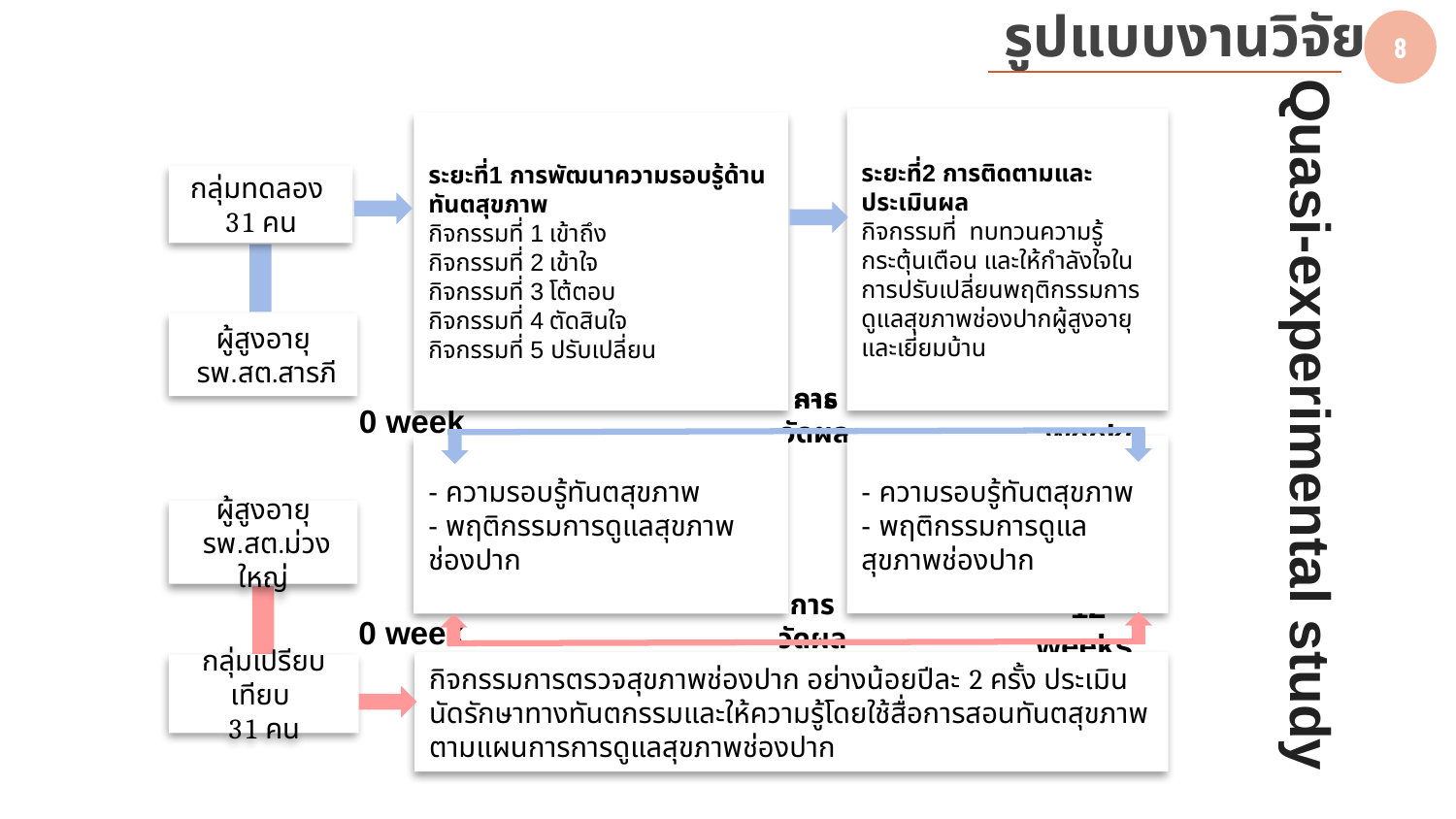

รูปแบบงานวิจัย
8
ระยะที่2 การติดตามและประเมินผล
กิจกรรมที่  ทบทวนความรู้ กระตุ้นเตือน และให้กำลังใจในการปรับเปลี่ยนพฤติกรรมการดูแลสุขภาพช่องปากผู้สูงอายุ และเยี่ยมบ้าน
ระยะที่1 การพัฒนาความรอบรู้ด้านทันตสุขภาพ
กิจกรรมที่ 1 เข้าถึง
กิจกรรมที่ 2 เข้าใจ
กิจกรรมที่ 3 โต้ตอบ
กิจกรรมที่ 4 ตัดสินใจ
กิจกรรมที่ 5 ปรับเปลี่ยน
กลุ่มทดลอง
31 คน

ผู้สูงอายุ
 รพ.สต.สารภี
Quasi-experimental study
12 weeks
0 week
การวัดผล

การวัดผล

- ความรอบรู้ทันตสุขภาพ
- พฤติกรรมการดูแลสุขภาพช่องปาก
- ความรอบรู้ทันตสุขภาพ
- พฤติกรรมการดูแลสุขภาพช่องปาก
ผู้สูงอายุ
 รพ.สต.ม่วงใหญ่

12 weeks
0 week

การวัดผล

กิจกรรมการตรวจสุขภาพช่องปาก อย่างน้อยปีละ 2 ครั้ง ประเมินนัดรักษาทางทันตกรรมและให้ความรู้โดยใช้สื่อการสอนทันตสุขภาพ ตามแผนการการดูแลสุขภาพช่องปาก
กลุ่มเปรียบเทียบ
31 คน